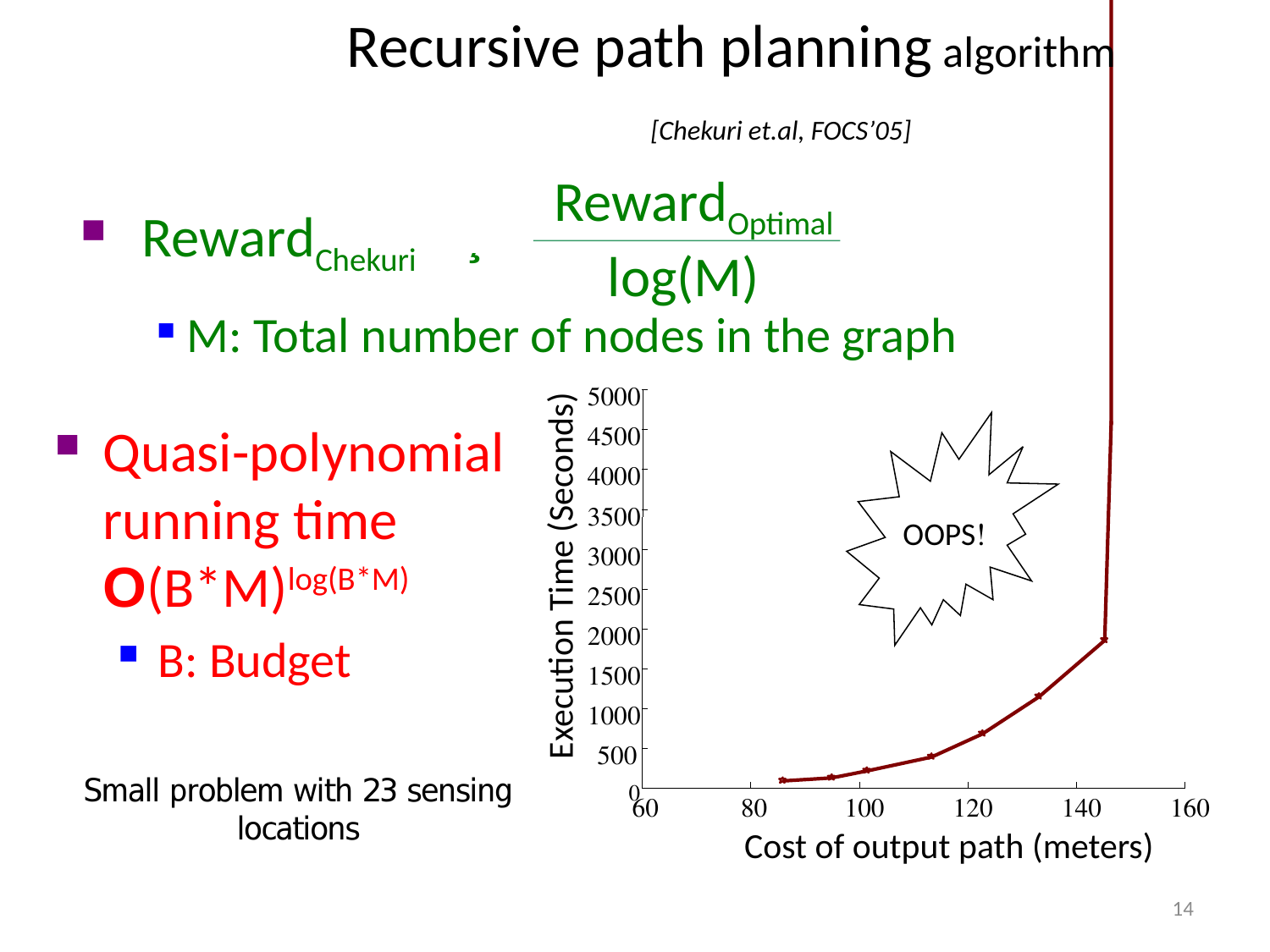

# Recursive path planning algorithm [Chekuri et.al, FOCS’05]

RewardOptimal
log(M)

RewardChekuri
¸
 M: Total number of nodes in the graph

Quasi-polynomial running time O(B*M)log(B*M)
B: Budget
5000

4500

4000

3500

3000

Execution Time (Seconds)
2500

2000

1500

1000

500

0

60
80
100
120
140
160
Cost of output path (meters)
OOPS!
Small problem with 23 sensing
locations
14